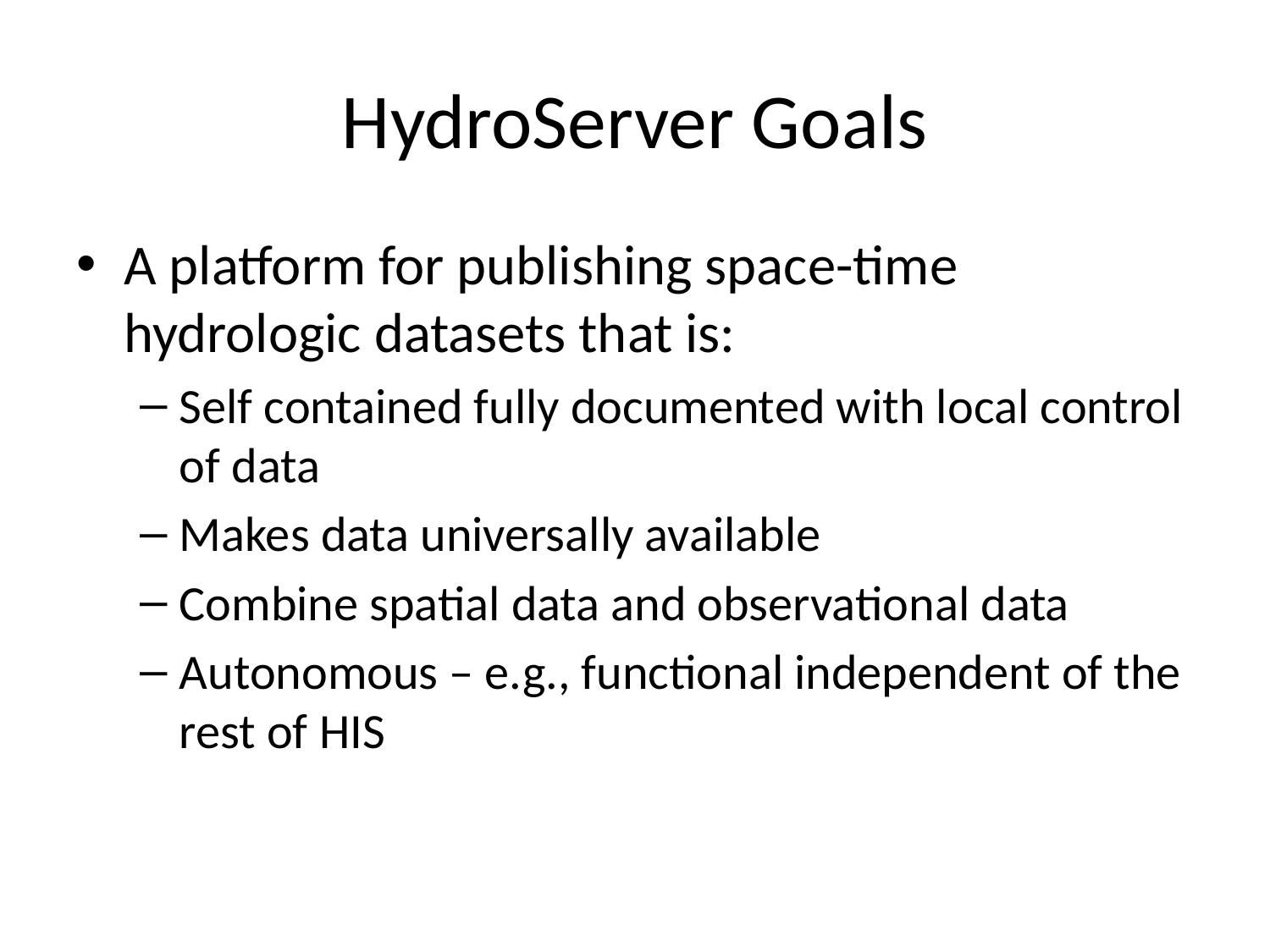

# HydroServer Goals
A platform for publishing space-time hydrologic datasets that is:
Self contained fully documented with local control of data
Makes data universally available
Combine spatial data and observational data
Autonomous – e.g., functional independent of the rest of HIS